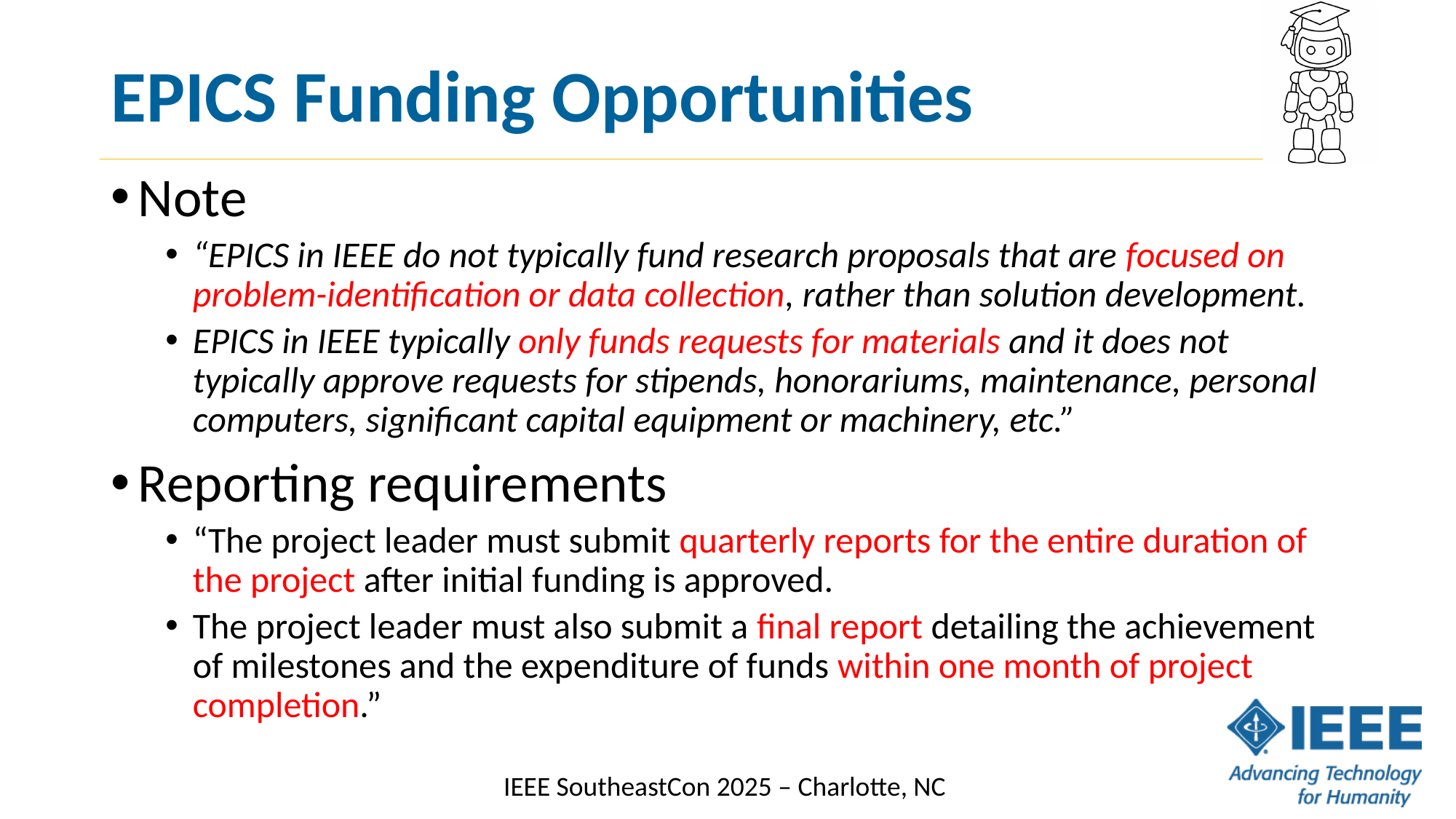

# EPICS Funding Opportunities
Note
“EPICS in IEEE do not typically fund research proposals that are focused on problem-identification or data collection, rather than solution development.
EPICS in IEEE typically only funds requests for materials and it does not typically approve requests for stipends, honorariums, maintenance, personal computers, significant capital equipment or machinery, etc.”
Reporting requirements
“The project leader must submit quarterly reports for the entire duration of the project after initial funding is approved.
The project leader must also submit a final report detailing the achievement of milestones and the expenditure of funds within one month of project completion.”